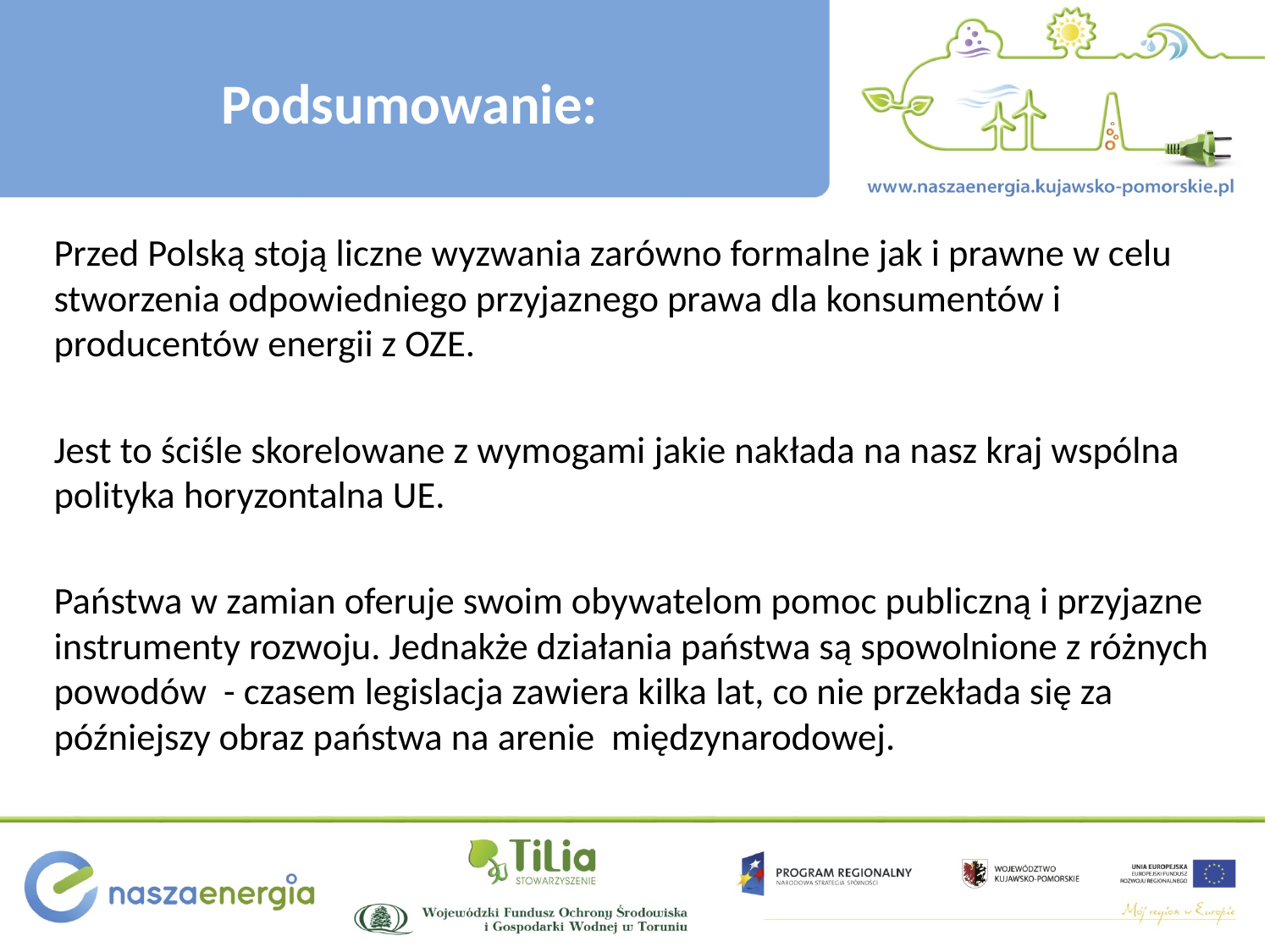

# Podsumowanie:
	Przed Polską stoją liczne wyzwania zarówno formalne jak i prawne w celu stworzenia odpowiedniego przyjaznego prawa dla konsumentów i producentów energii z OZE.

	Jest to ściśle skorelowane z wymogami jakie nakłada na nasz kraj wspólna polityka horyzontalna UE.

	Państwa w zamian oferuje swoim obywatelom pomoc publiczną i przyjazne instrumenty rozwoju. Jednakże działania państwa są spowolnione z różnych powodów  - czasem legislacja zawiera kilka lat, co nie przekłada się za późniejszy obraz państwa na arenie  międzynarodowej.